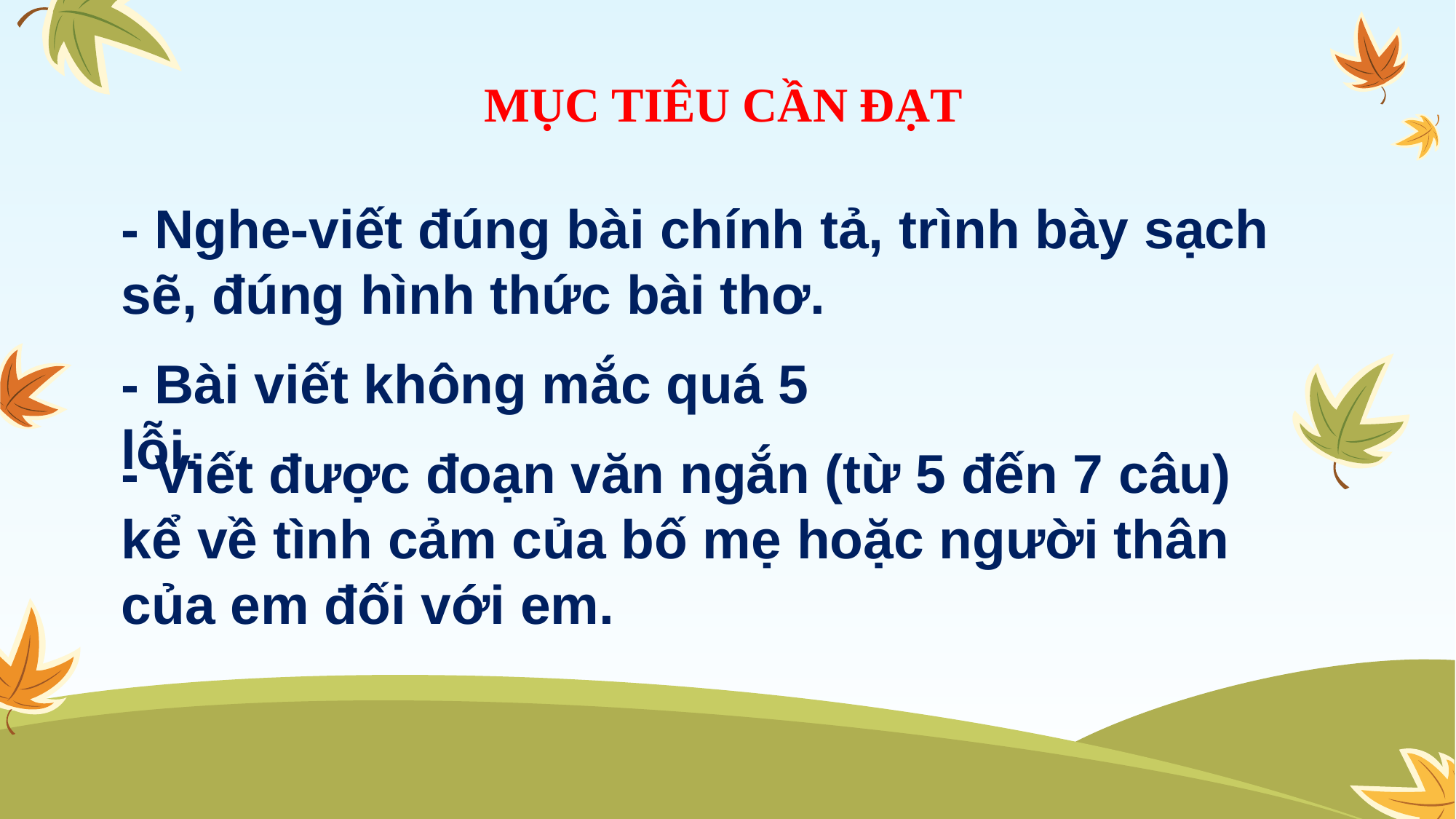

MỤC TIÊU CẦN ĐẠT
- Nghe-viết đúng bài chính tả, trình bày sạch sẽ, đúng hình thức bài thơ.
- Bài viết không mắc quá 5 lỗi.
- Viết được đoạn văn ngắn (từ 5 đến 7 câu) kể về tình cảm của bố mẹ hoặc người thân của em đối với em.